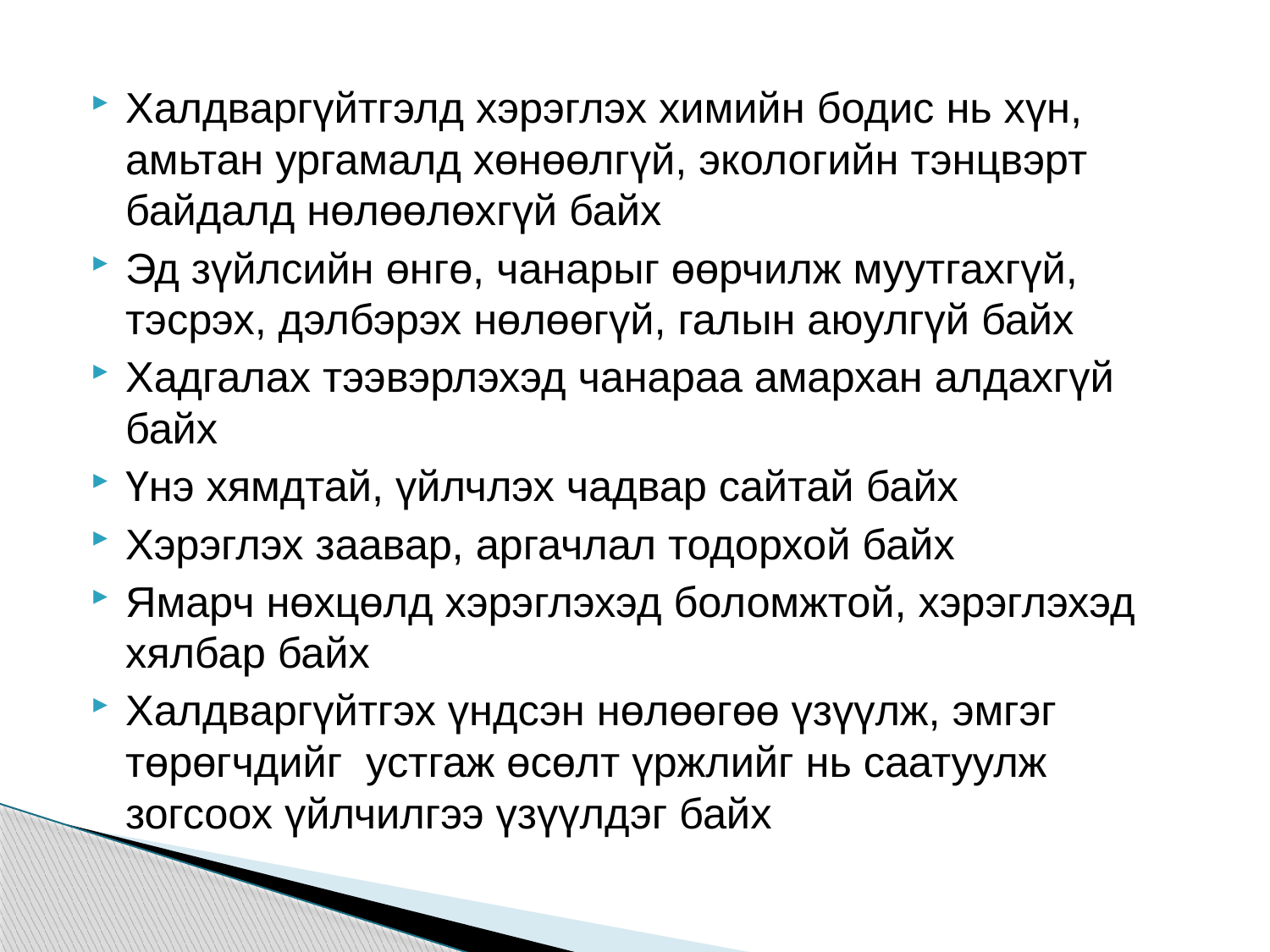

Халдваргүйтгэлд хэрэглэх химийн бодис нь хүн, амьтан ургамалд хөнөөлгүй, экологийн тэнцвэрт байдалд нөлөөлөхгүй байх
Эд зүйлсийн өнгө, чанарыг өөрчилж муутгахгүй, тэсрэх, дэлбэрэх нөлөөгүй, галын аюулгүй байх
Хадгалах тээвэрлэхэд чанараа амархан алдахгүй байх
Үнэ хямдтай, үйлчлэх чадвар сайтай байх
Хэрэглэх заавар, аргачлал тодорхой байх
Ямарч нөхцөлд хэрэглэхэд боломжтой, хэрэглэхэд хялбар байх
Халдваргүйтгэх үндсэн нөлөөгөө үзүүлж, эмгэг төрөгчдийг  устгаж өсөлт үржлийг нь саатуулж зогсоох үйлчилгээ үзүүлдэг байх